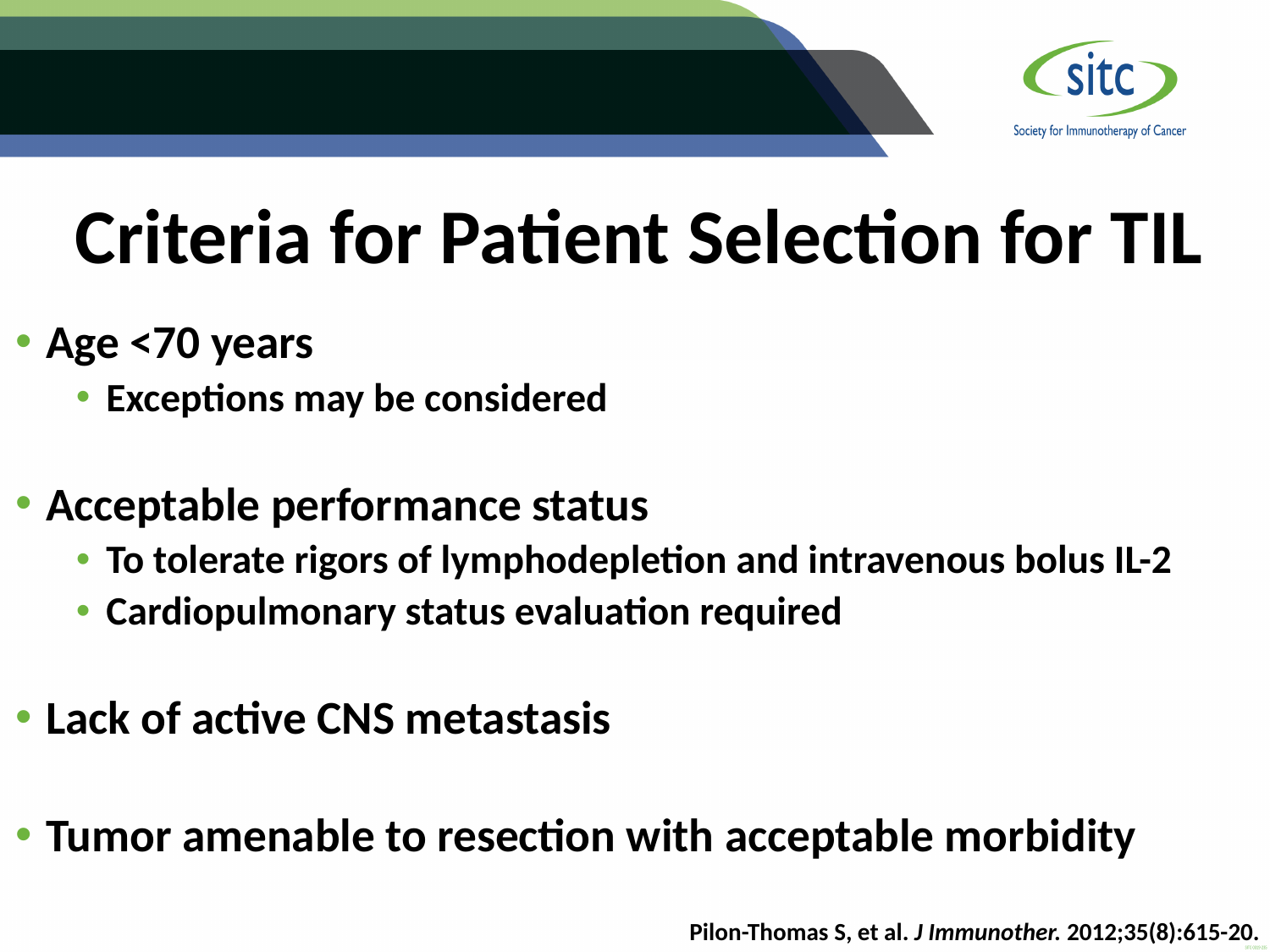

Criteria for Patient Selection for TIL
Age <70 years
Exceptions may be considered

Acceptable performance status
To tolerate rigors of lymphodepletion and intravenous bolus IL-2
Cardiopulmonary status evaluation required

Lack of active CNS metastasis

Tumor amenable to resection with acceptable morbidity

Pilon-Thomas S, et al. J Immunother. 2012;35(8):615-20.